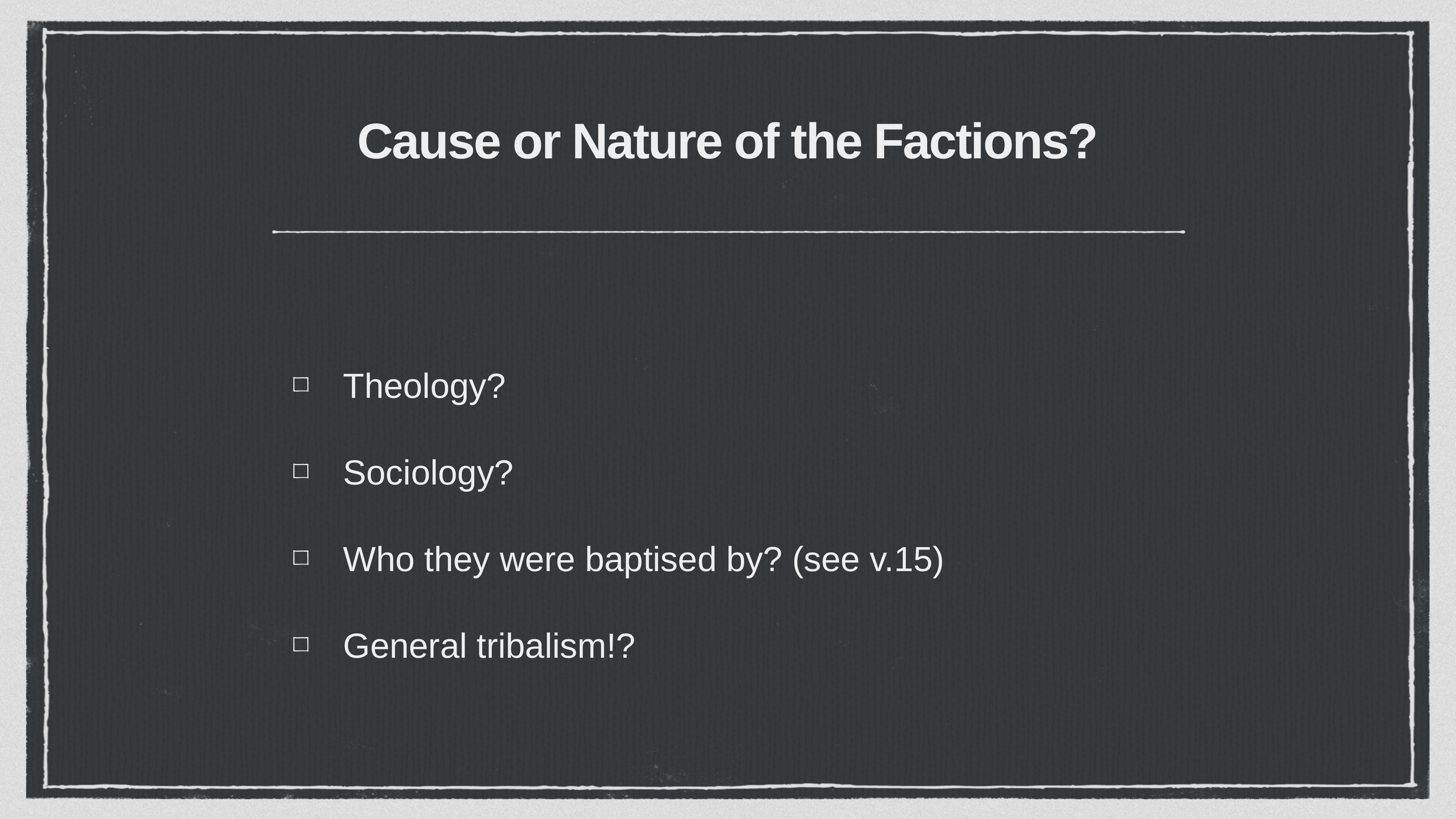

# Cause or Nature of the Factions?
Theology?
Sociology?
Who they were baptised by? (see v.15)
General tribalism!?